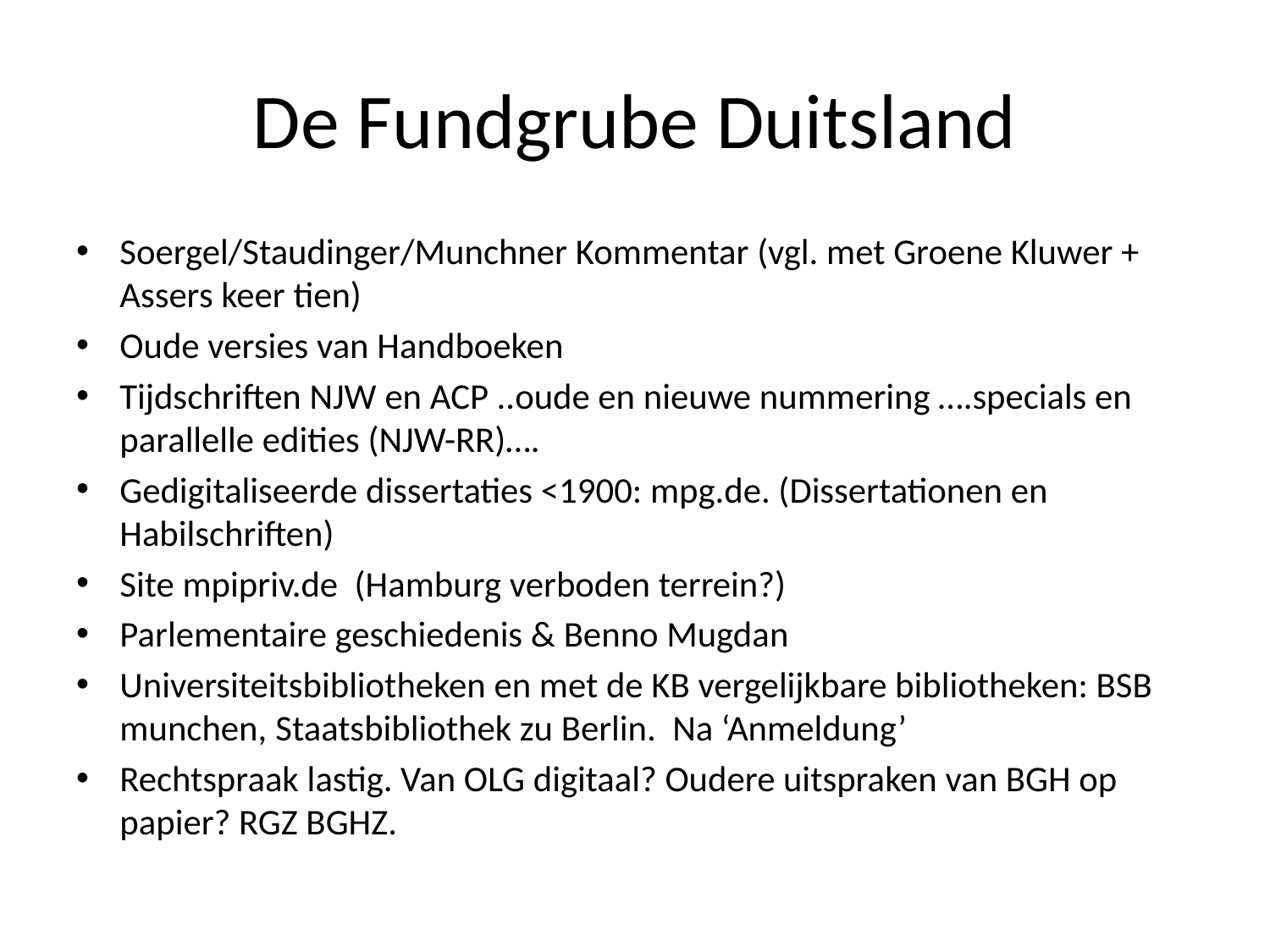

# De Fundgrube Duitsland
Soergel/Staudinger/Munchner Kommentar (vgl. met Groene Kluwer + Assers keer tien)
Oude versies van Handboeken
Tijdschriften NJW en ACP ..oude en nieuwe nummering ….specials en parallelle edities (NJW-RR)….
Gedigitaliseerde dissertaties <1900: mpg.de. (Dissertationen en Habilschriften)
Site mpipriv.de  (Hamburg verboden terrein?)
Parlementaire geschiedenis & Benno Mugdan
Universiteitsbibliotheken en met de KB vergelijkbare bibliotheken: BSB munchen, Staatsbibliothek zu Berlin.  Na ‘Anmeldung’
Rechtspraak lastig. Van OLG digitaal? Oudere uitspraken van BGH op papier? RGZ BGHZ.